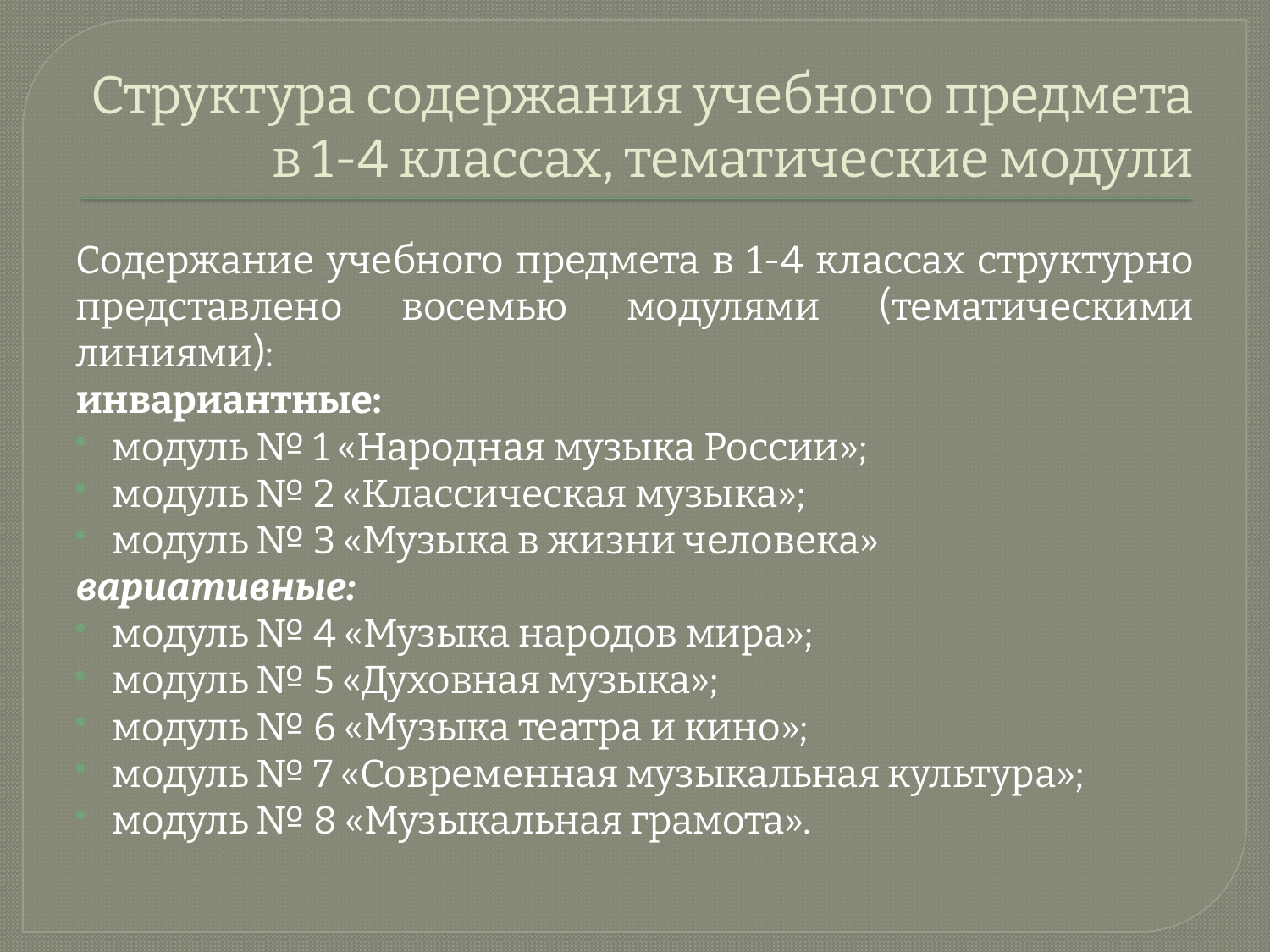

# Структура содержания учебного предмета в 1-4 классах, тематические модули
Содержание учебного предмета в 1-4 классах структурно представлено восемью модулями (тематическими линиями):
инвариантные:
модуль № 1 «Народная музыка России»;
модуль № 2 «Классическая музыка»;
модуль № 3 «Музыка в жизни человека»
вариативные:
модуль № 4 «Музыка народов мира»;
модуль № 5 «Духовная музыка»;
модуль № 6 «Музыка театра и кино»;
модуль № 7 «Современная музыкальная культура»;
модуль № 8 «Музыкальная грамота».